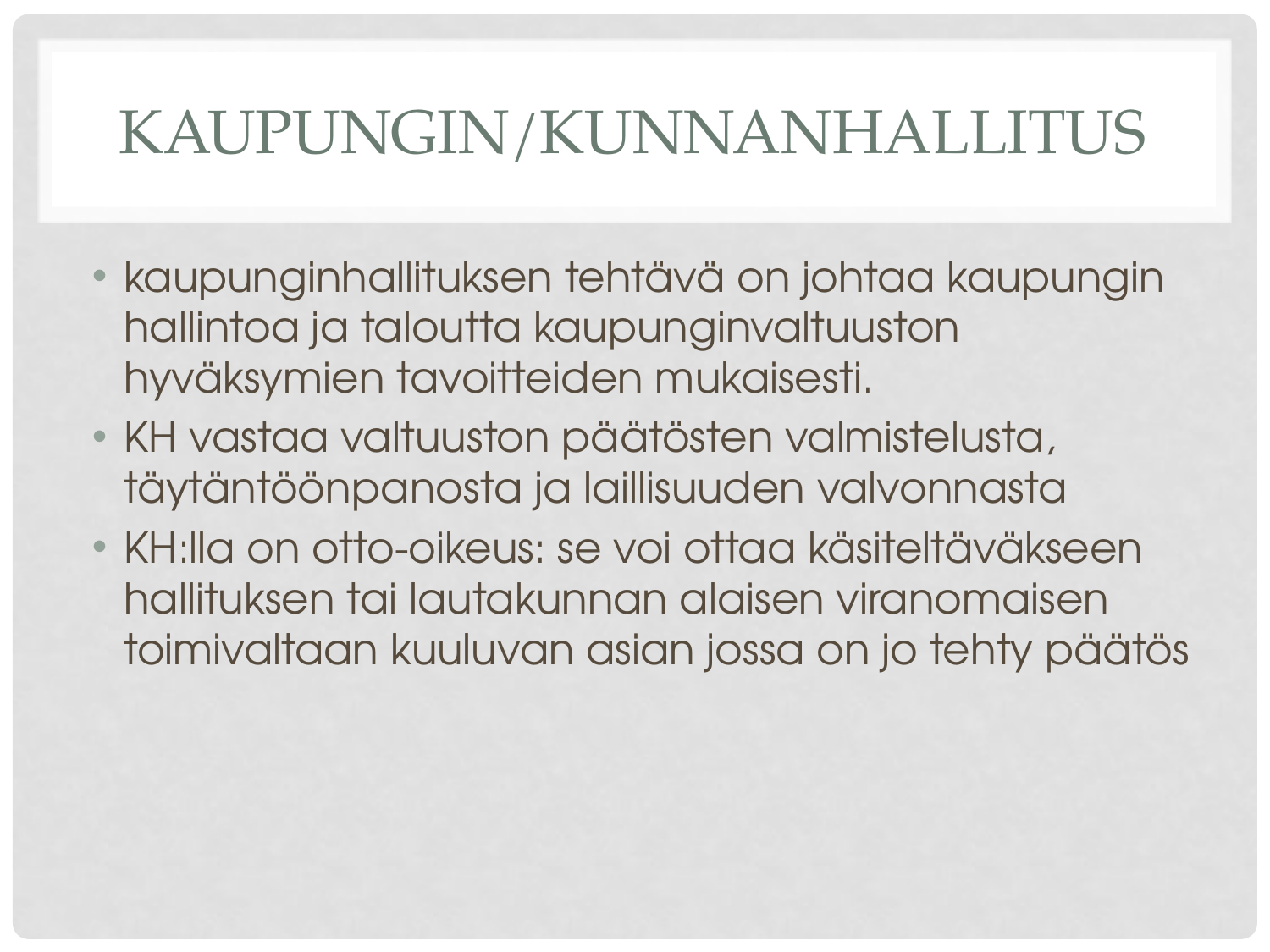

# Kaupungin/kunnanhallitus
kaupunginhallituksen tehtävä on johtaa kaupungin hallintoa ja taloutta kaupunginvaltuuston hyväksymien tavoitteiden mukaisesti.
KH vastaa valtuuston päätösten valmistelusta, täytäntöönpanosta ja laillisuuden valvonnasta
KH:lla on otto-oikeus: se voi ottaa käsiteltäväkseen hallituksen tai lautakunnan alaisen viranomaisen toimivaltaan kuuluvan asian jossa on jo tehty päätös